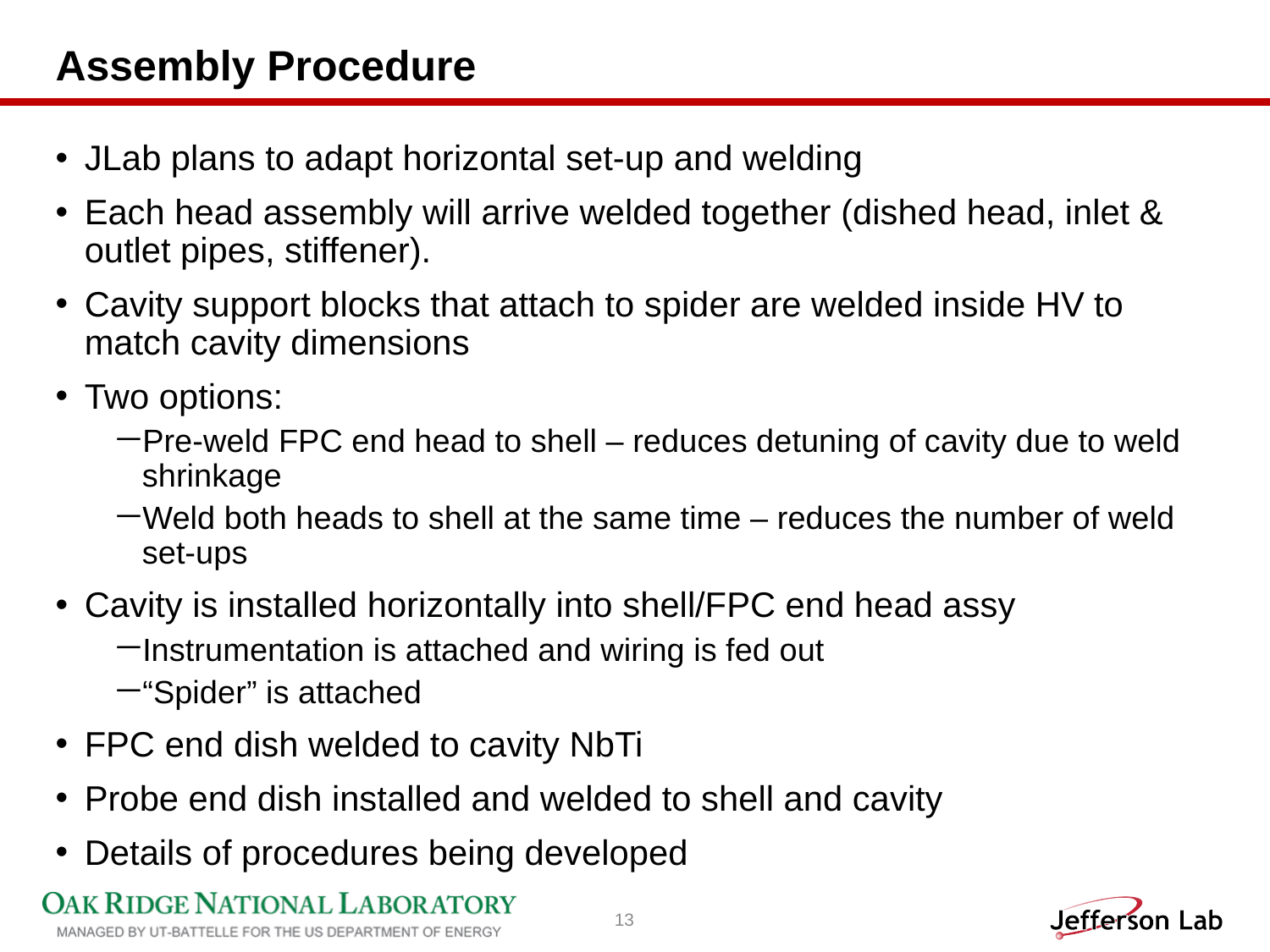

# Assembly Procedure
JLab plans to adapt horizontal set-up and welding
Each head assembly will arrive welded together (dished head, inlet & outlet pipes, stiffener).
Cavity support blocks that attach to spider are welded inside HV to match cavity dimensions
Two options:
Pre-weld FPC end head to shell – reduces detuning of cavity due to weld shrinkage
Weld both heads to shell at the same time – reduces the number of weld set-ups
Cavity is installed horizontally into shell/FPC end head assy
Instrumentation is attached and wiring is fed out
“Spider” is attached
FPC end dish welded to cavity NbTi
Probe end dish installed and welded to shell and cavity
Details of procedures being developed
13